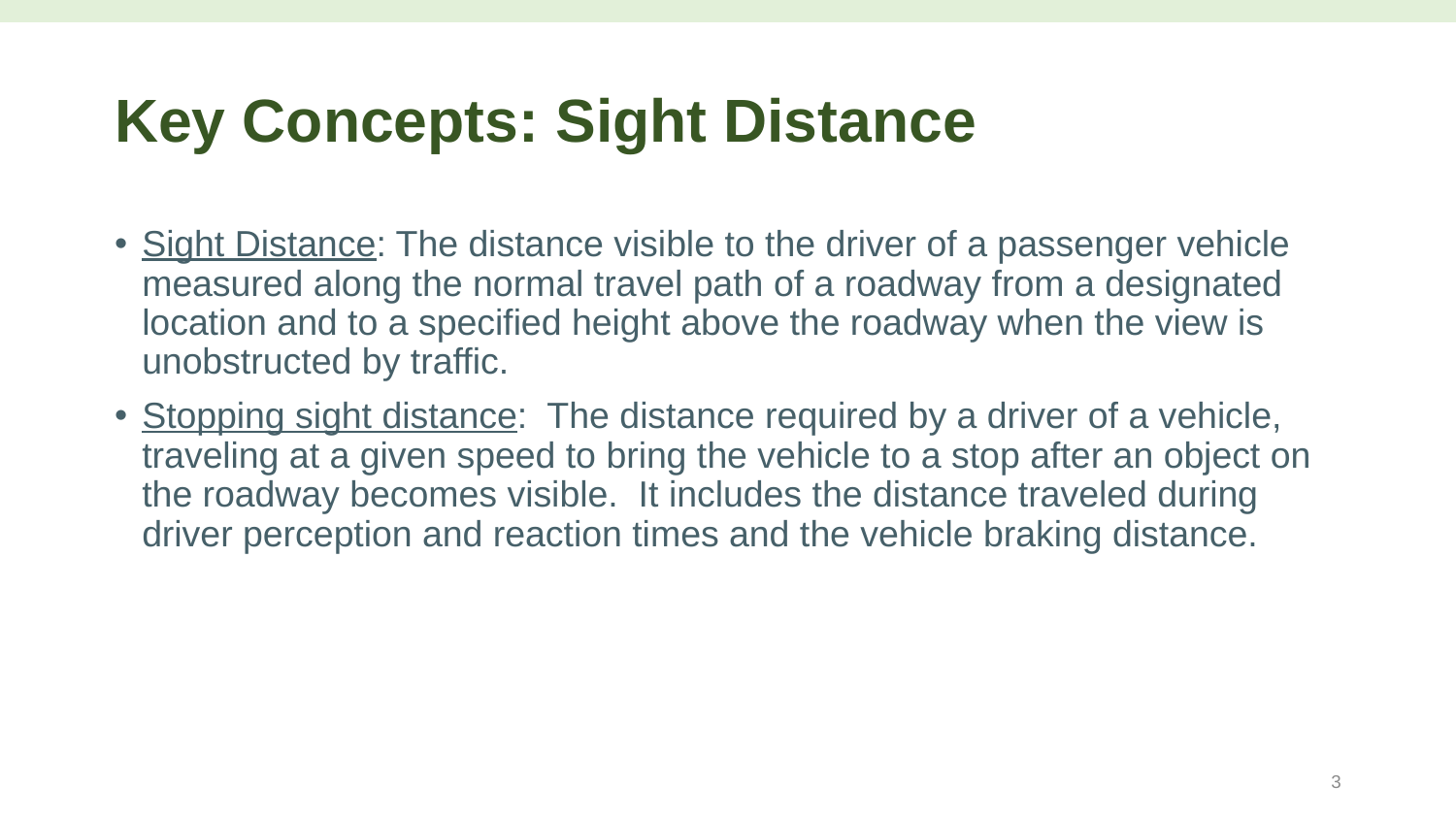

# Key Concepts: Sight Distance
Sight Distance: The distance visible to the driver of a passenger vehicle measured along the normal travel path of a roadway from a designated location and to a specified height above the roadway when the view is unobstructed by traffic.
Stopping sight distance:  The distance required by a driver of a vehicle, traveling at a given speed to bring the vehicle to a stop after an object on the roadway becomes visible.  It includes the distance traveled during driver perception and reaction times and the vehicle braking distance.

3